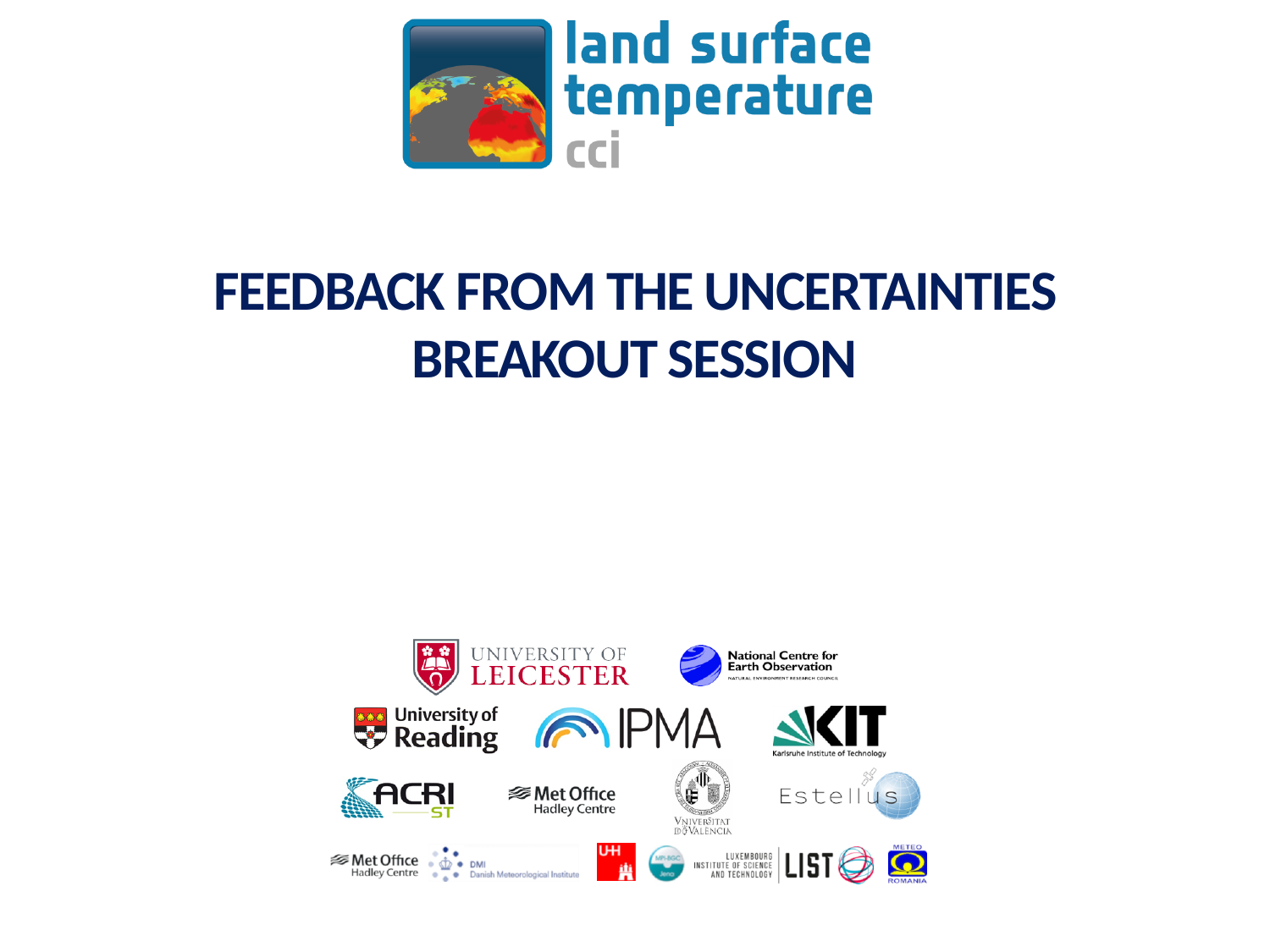

# Feedback from the Uncertainties Breakout Session